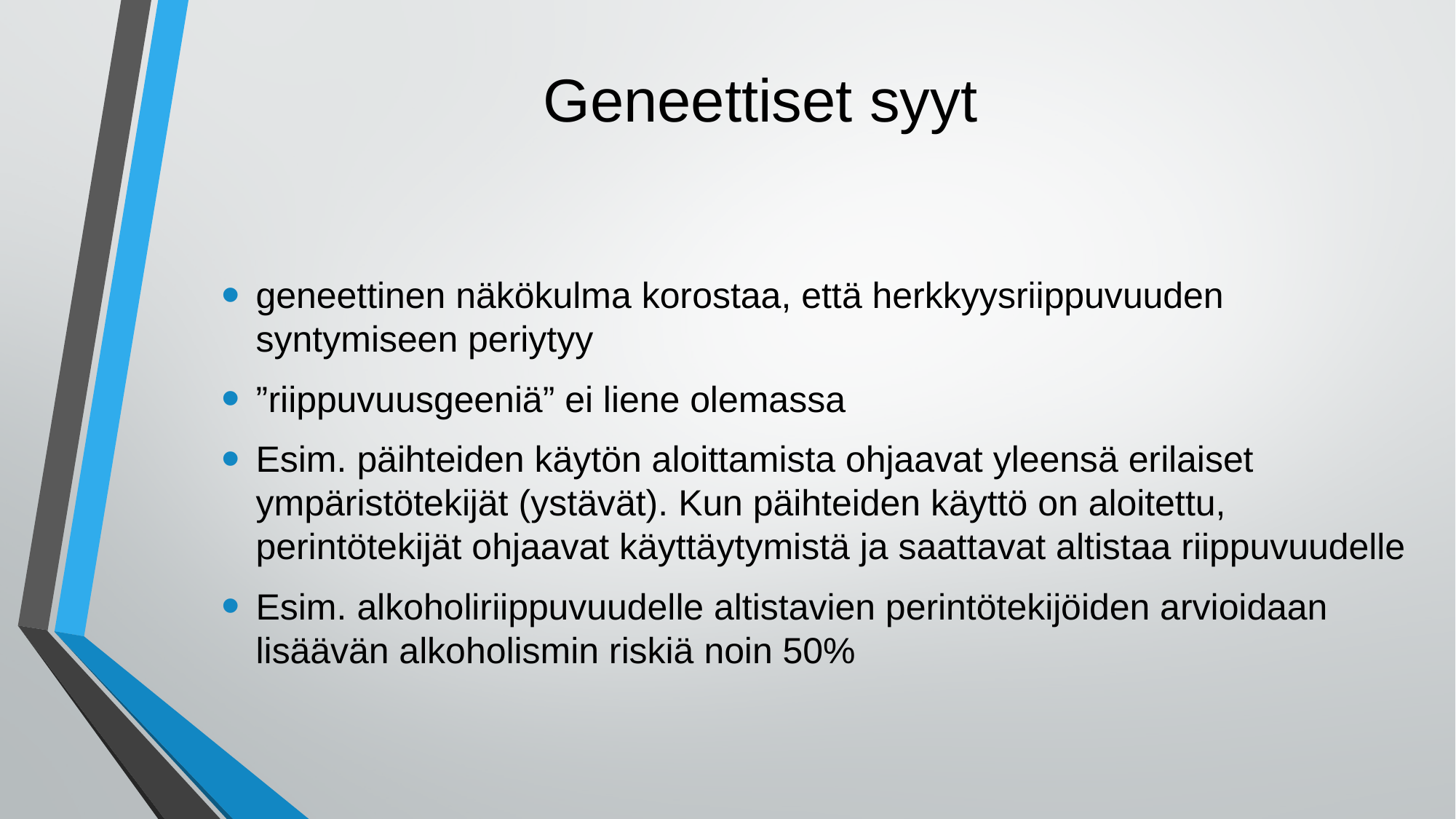

# Geneettiset syyt
geneettinen näkökulma korostaa, että herkkyysriippuvuuden syntymiseen periytyy
”riippuvuusgeeniä” ei liene olemassa
Esim. päihteiden käytön aloittamista ohjaavat yleensä erilaiset ympäristötekijät (ystävät). Kun päihteiden käyttö on aloitettu, perintötekijät ohjaavat käyttäytymistä ja saattavat altistaa riippuvuudelle
Esim. alkoholiriippuvuudelle altistavien perintötekijöiden arvioidaan lisäävän alkoholismin riskiä noin 50%